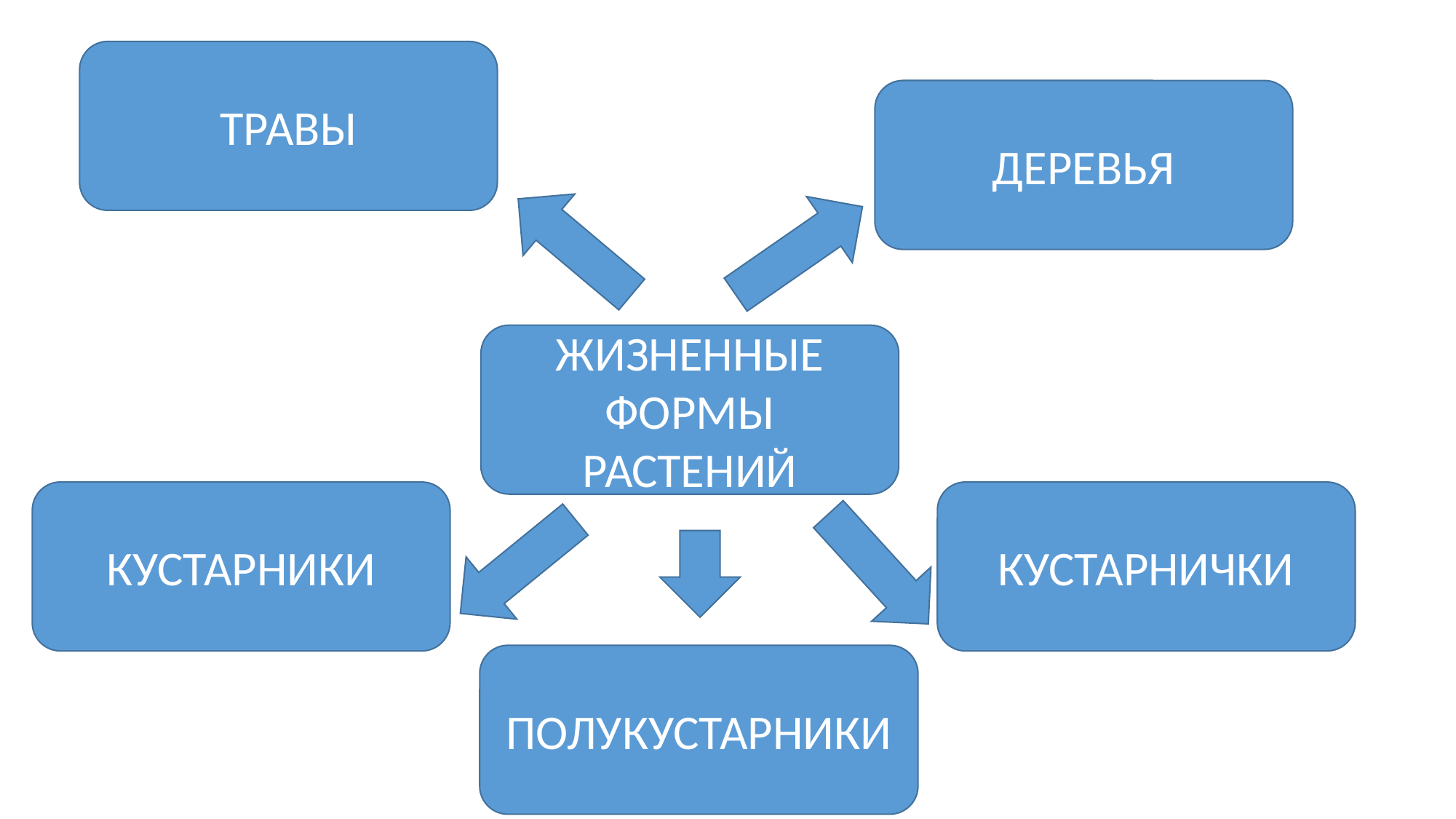

ТРАВЫ
#
ДЕРЕВЬЯ

ЖИЗНЕННЫЕ ФОРМЫ РАСТЕНИЙ
КУСТАРНИКИ
КУСТАРНИЧКИ

ПОЛУКУСТАРНИКИ